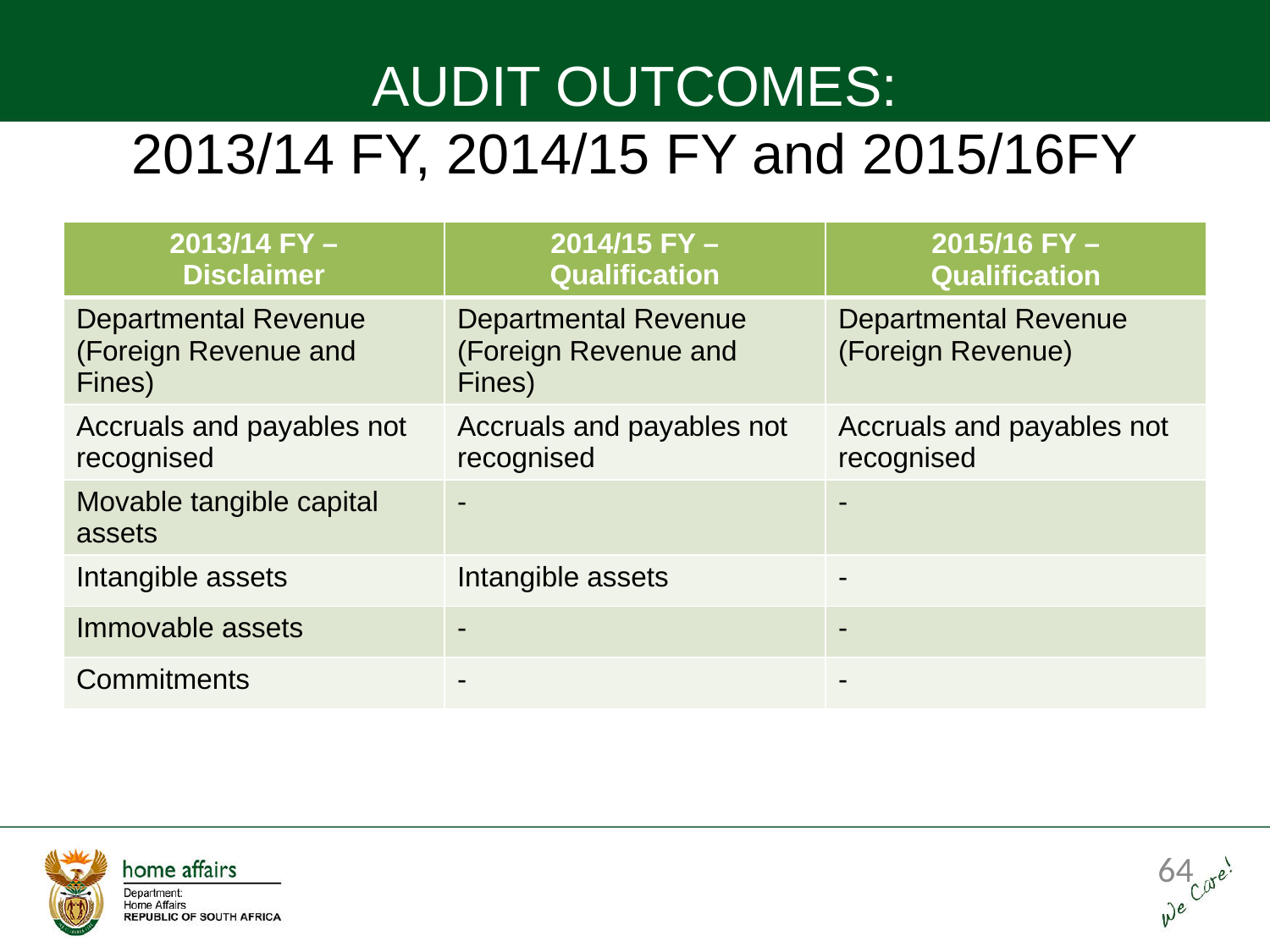

# AUDIT OUTCOMES: 2013/14 FY, 2014/15 FY and 2015/16FY
| 2013/14 FY – Disclaimer | 2014/15 FY – Qualification | 2015/16 FY – Qualification |
| --- | --- | --- |
| Departmental Revenue (Foreign Revenue and Fines) | Departmental Revenue (Foreign Revenue and Fines) | Departmental Revenue (Foreign Revenue) |
| Accruals and payables not recognised | Accruals and payables not recognised | Accruals and payables not recognised |
| Movable tangible capital assets | - | - |
| Intangible assets | Intangible assets | - |
| Immovable assets | - | - |
| Commitments | - | - |
64